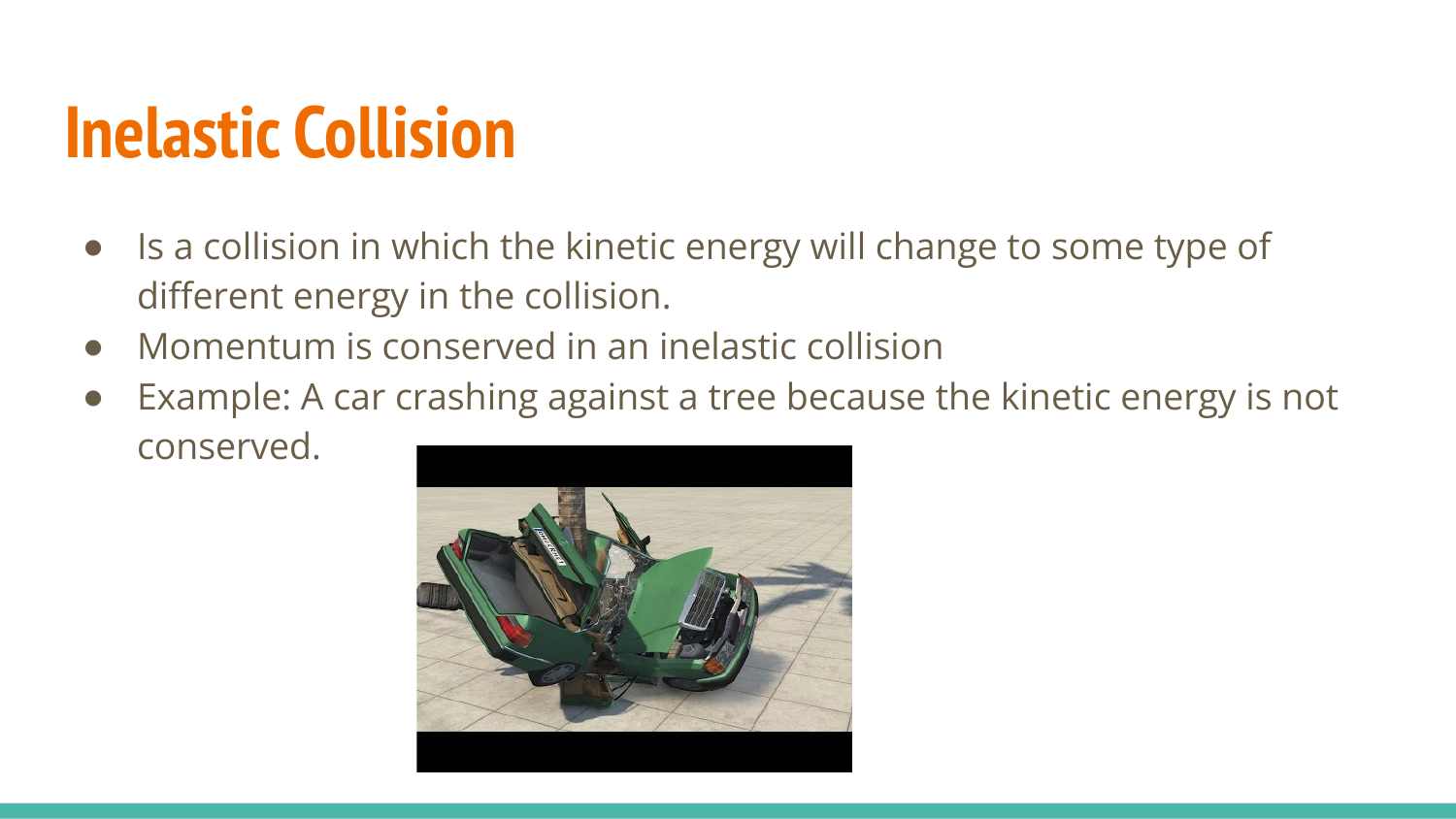

# Inelastic Collision
Is a collision in which the kinetic energy will change to some type of different energy in the collision.
Momentum is conserved in an inelastic collision
Example: A car crashing against a tree because the kinetic energy is not conserved.